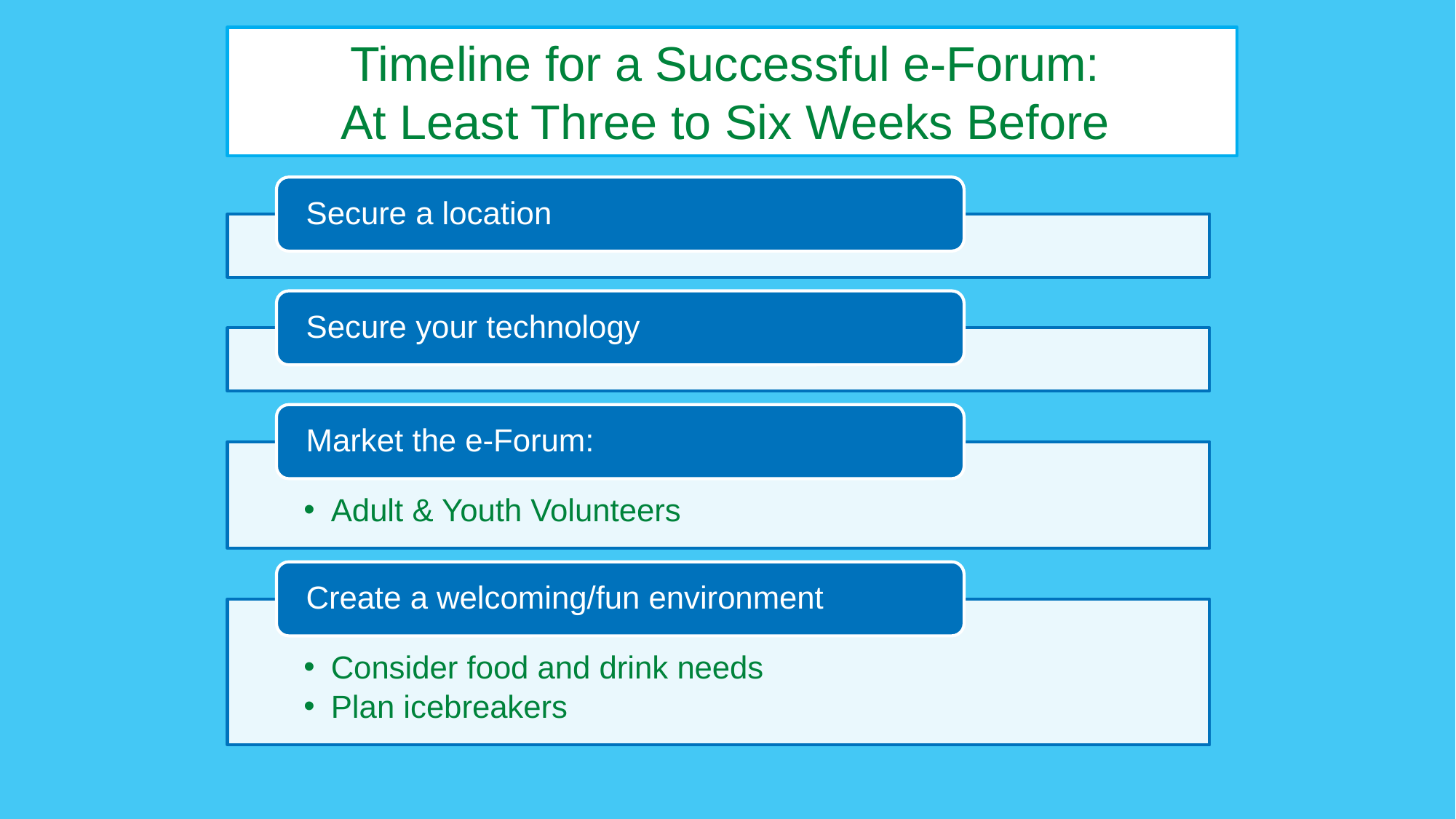

Timeline for a Successful e-Forum:
At Least Three to Six Weeks Before

Secure a location

Secure your technology

Market the e-Forum:

Adult & Youth Volunteers

Create a welcoming/fun environment

Consider food and drink needs
Plan icebreakers